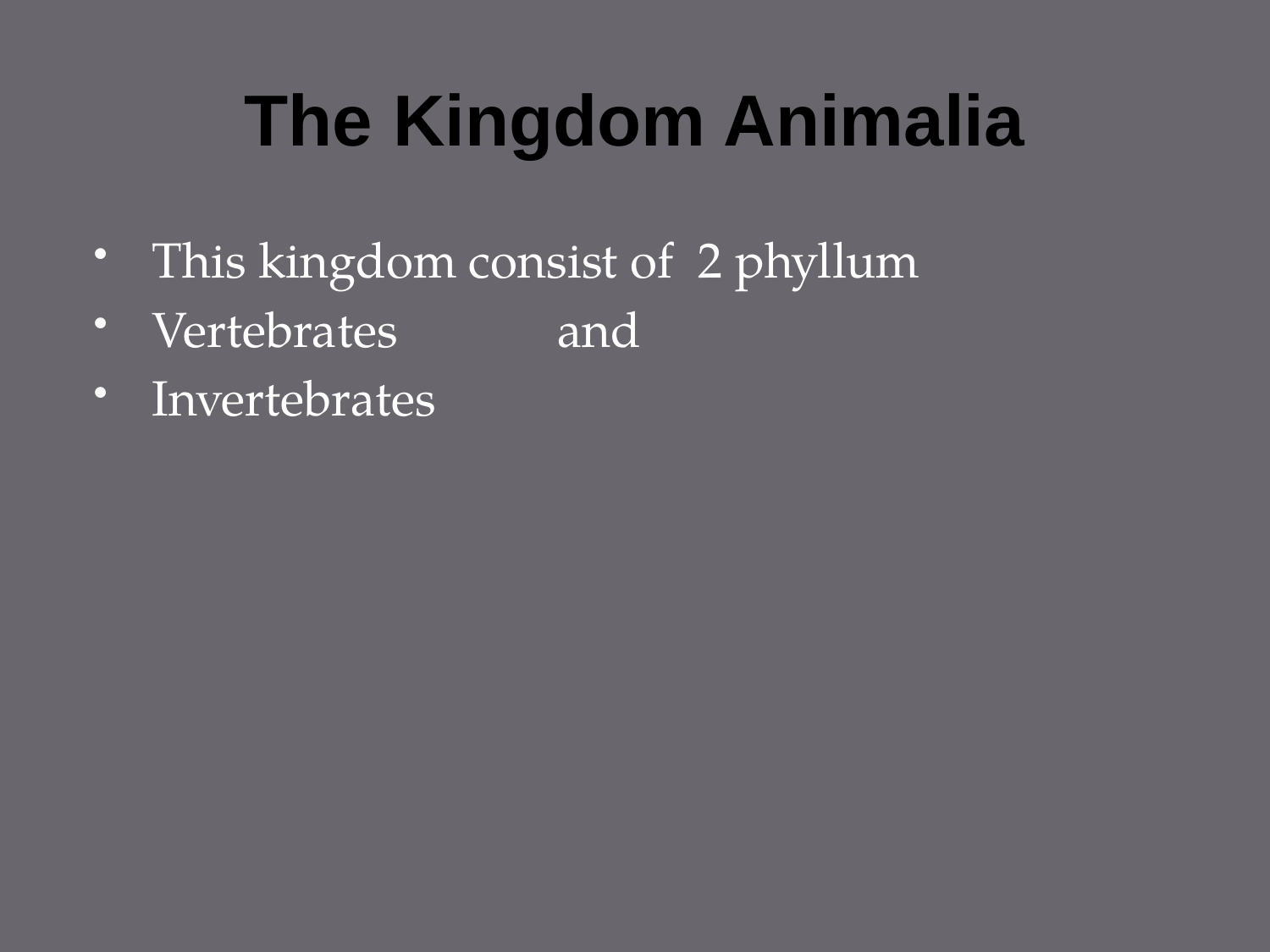

# The Kingdom Animalia
This kingdom consist of  2 phyllum
Vertebrates             and
Invertebrates